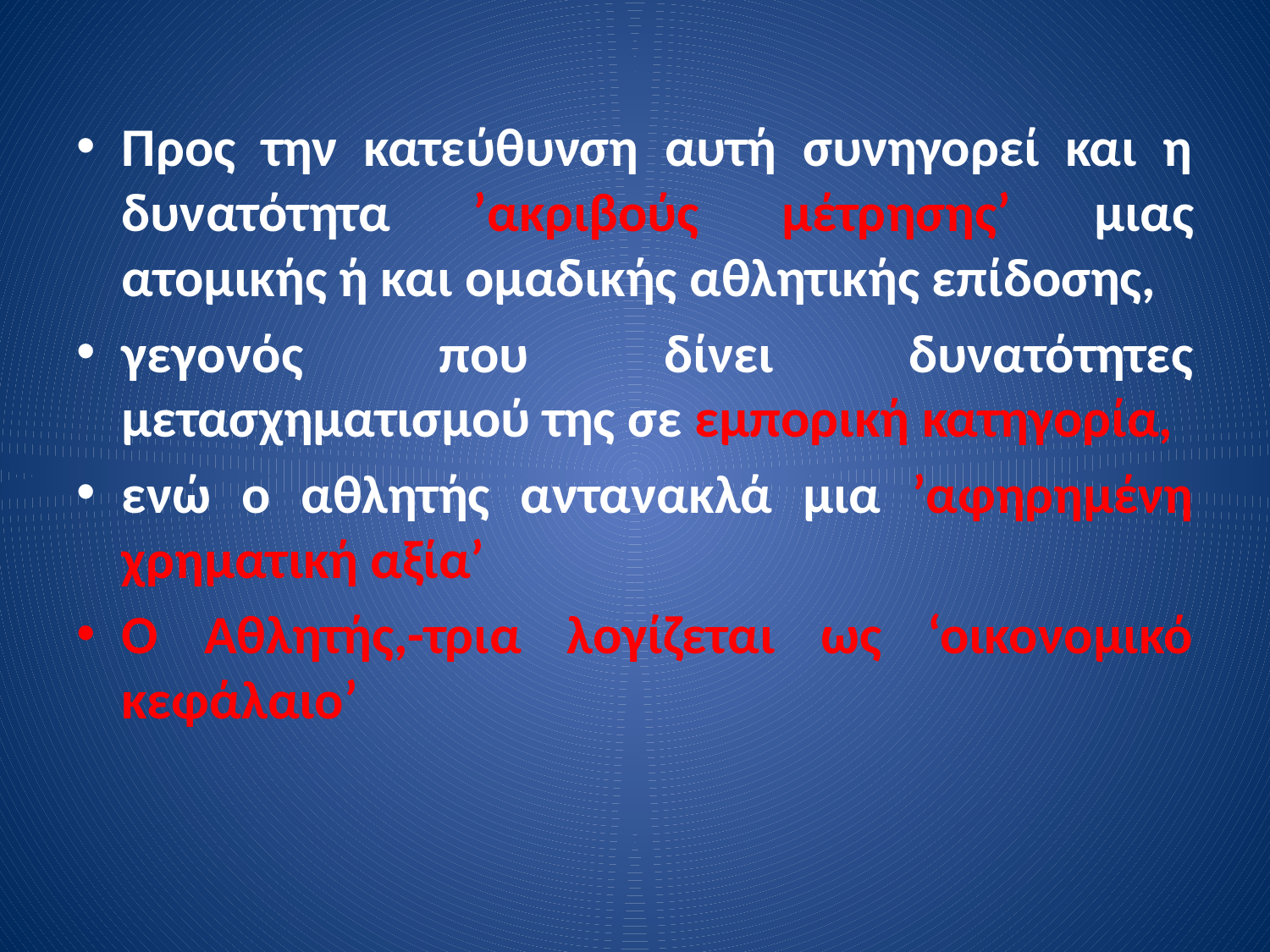

Προς την κατεύθυνση αυτή συνηγορεί και η δυνατότητα ’ακριβούς μέτρησης’ μιας ατομικής ή και ομαδικής αθλητικής επίδοσης,
γεγονός που δίνει δυνατότητες μετασχηματισμού της σε εμπορική κατηγορία,
ενώ ο αθλητής αντανακλά μια ’αφηρημένη χρηματική αξία’
Ο Αθλητής,-τρια λογίζεται ως ‘οικονομικό κεφάλαιο’